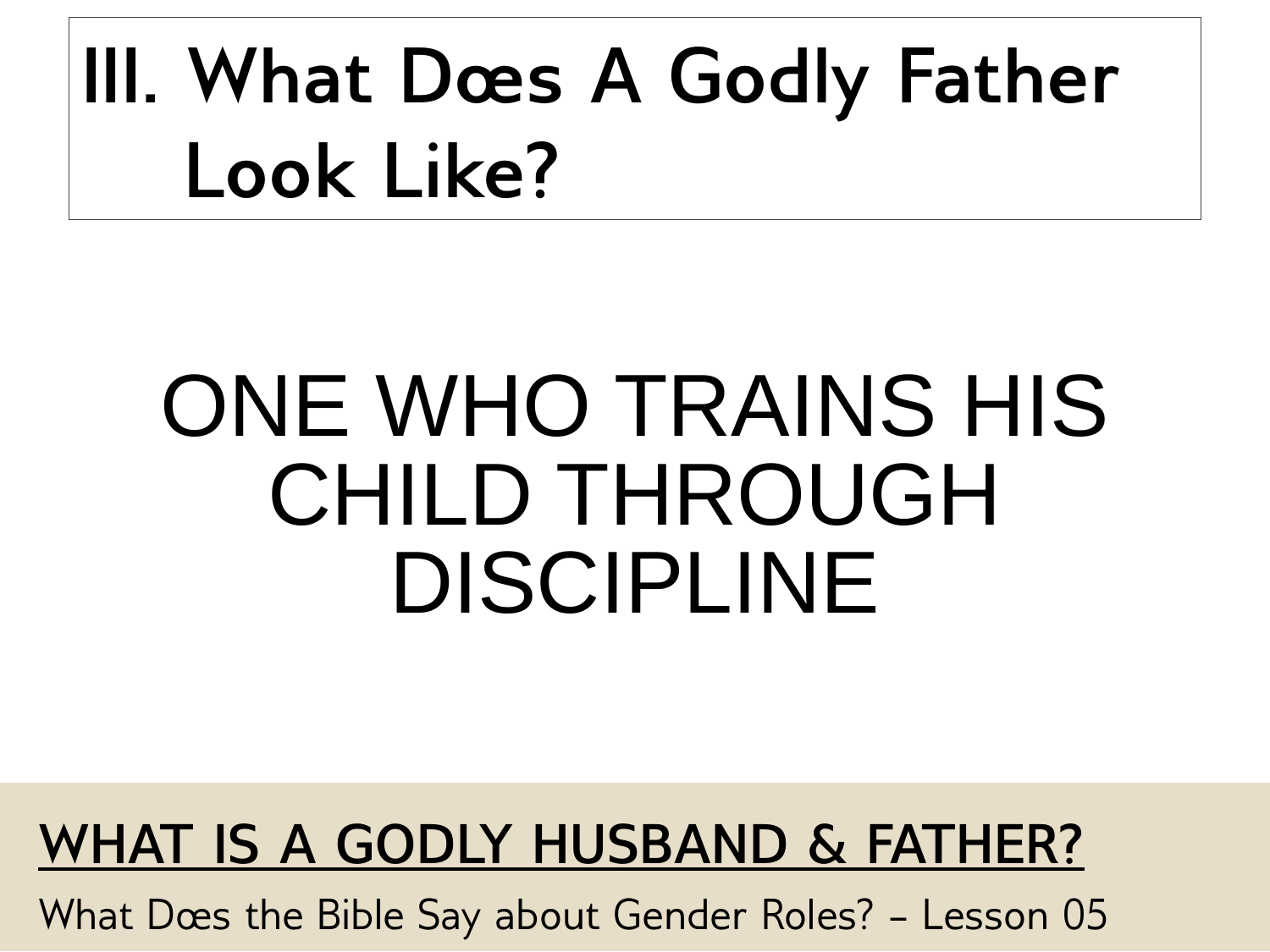

III. What Does A Godly Father Look Like?
One Who Trains His Child Through Discipline
# What Is A Godly Husband & Father?
What Does the Bible Say about Gender Roles? – Lesson 05